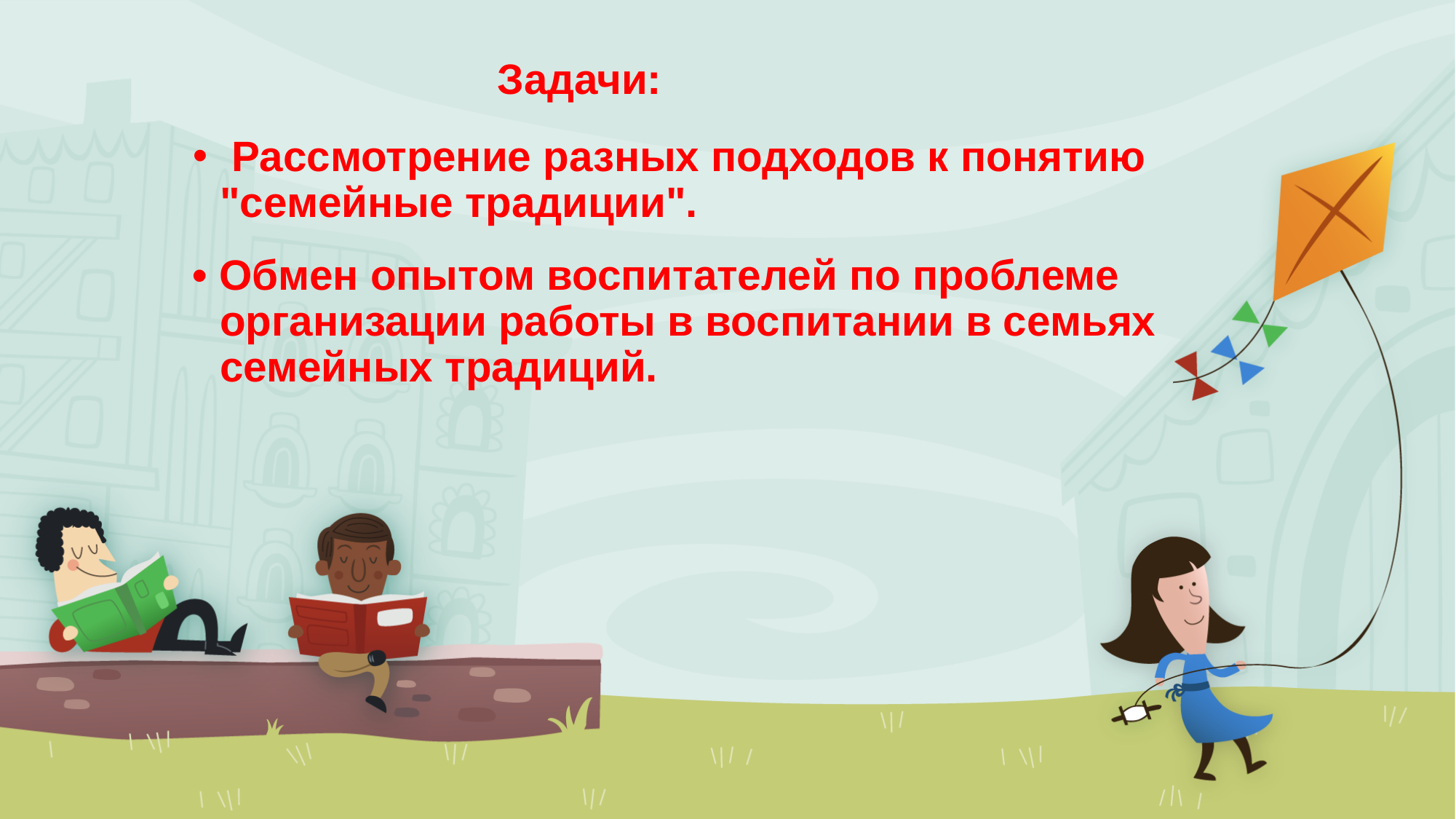

Задачи:
 Рассмотрение разных подходов к понятию "семейные традиции".
• Обмен опытом воспитателей по проблеме организации работы в воспитании в семьях семейных традиций.